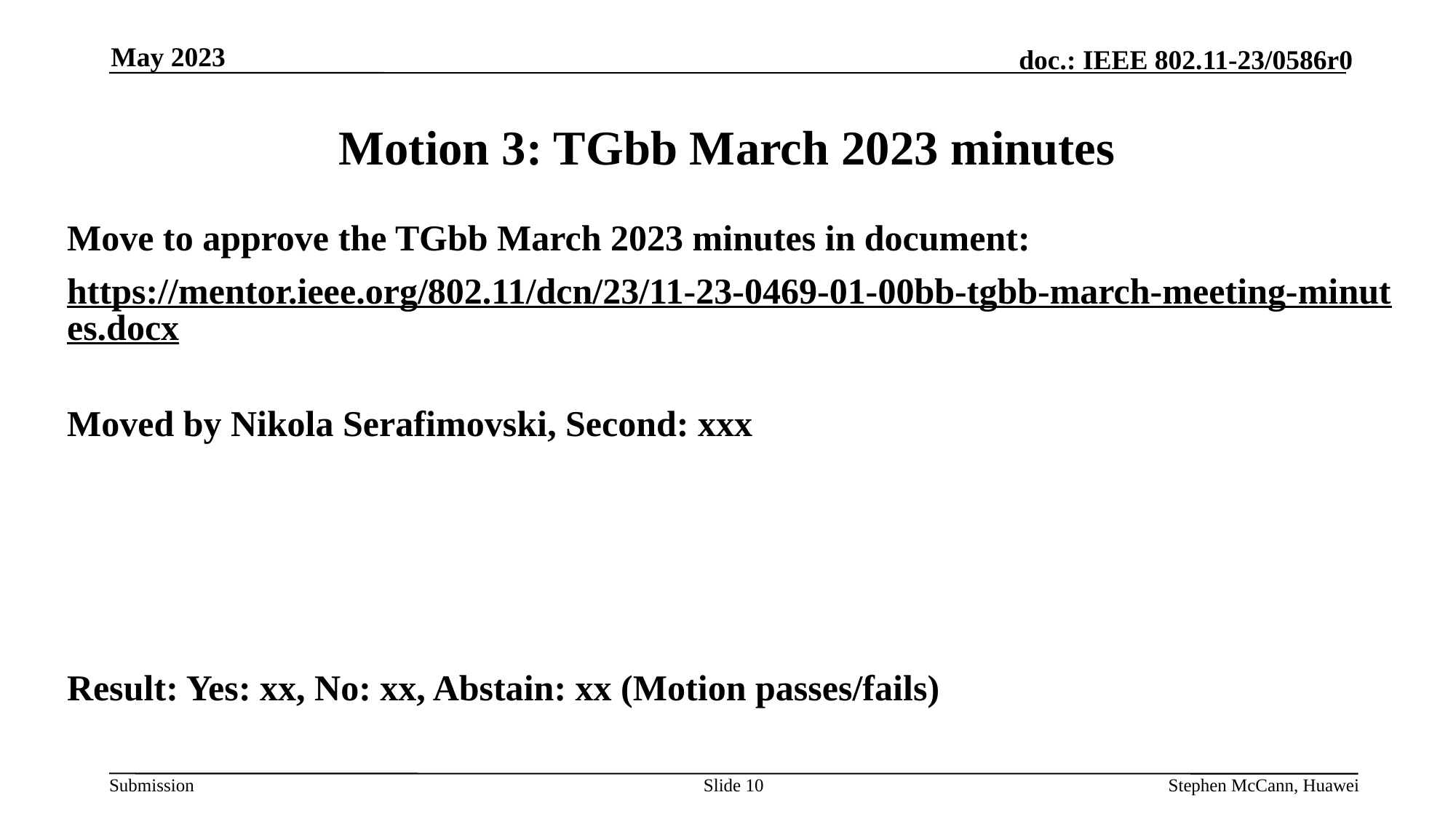

May 2023
# Motion 3: TGbb March 2023 minutes
Move to approve the TGbb March 2023 minutes in document:
https://mentor.ieee.org/802.11/dcn/23/11-23-0469-01-00bb-tgbb-march-meeting-minutes.docx
Moved by Nikola Serafimovski, Second: xxx

Result: Yes: xx, No: xx, Abstain: xx (Motion passes/fails)

Slide 10
Stephen McCann, Huawei